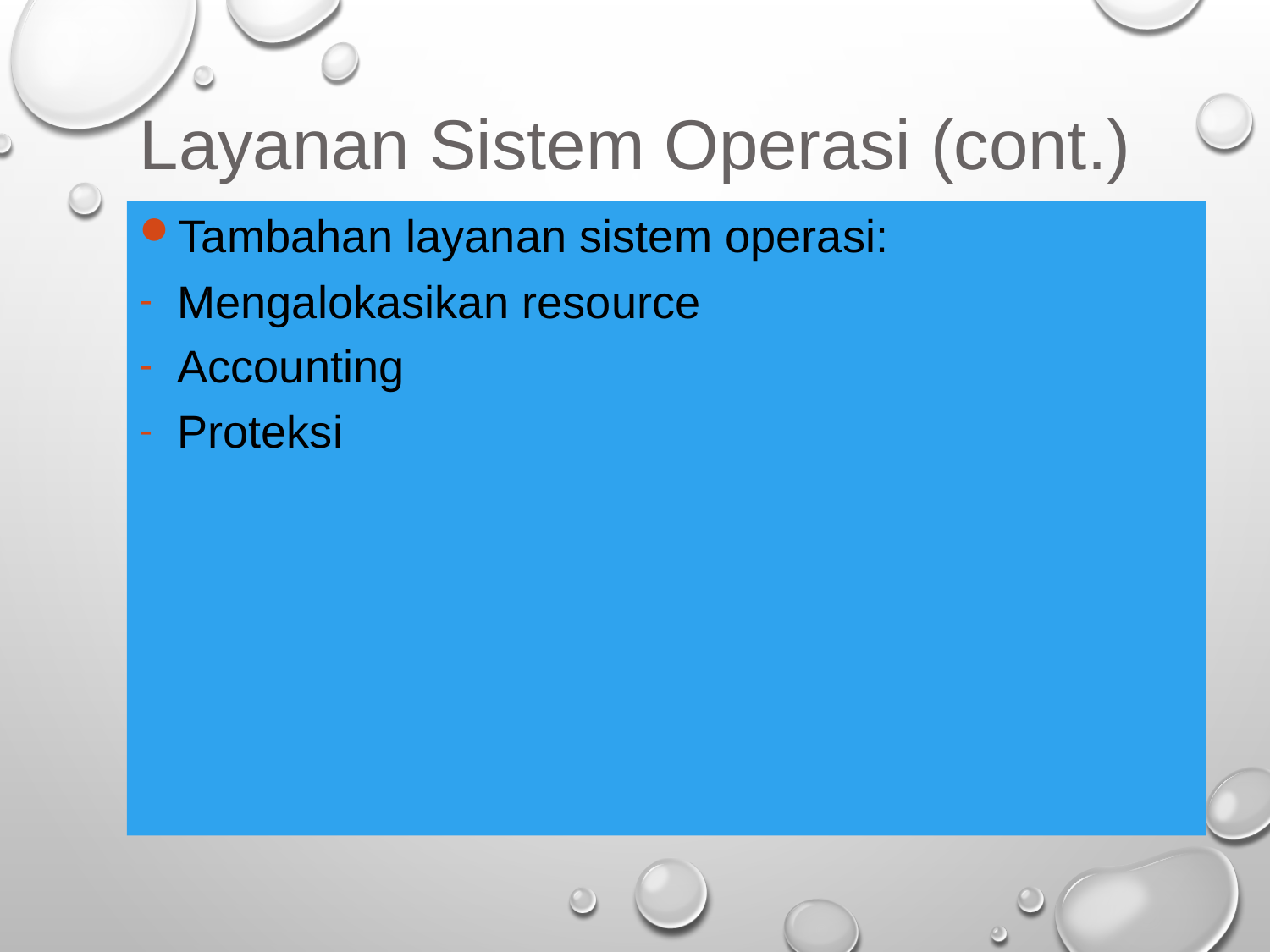

Layanan Sistem Operasi (cont.)
Tambahan layanan sistem operasi:
Mengalokasikan resource
Accounting
Proteksi